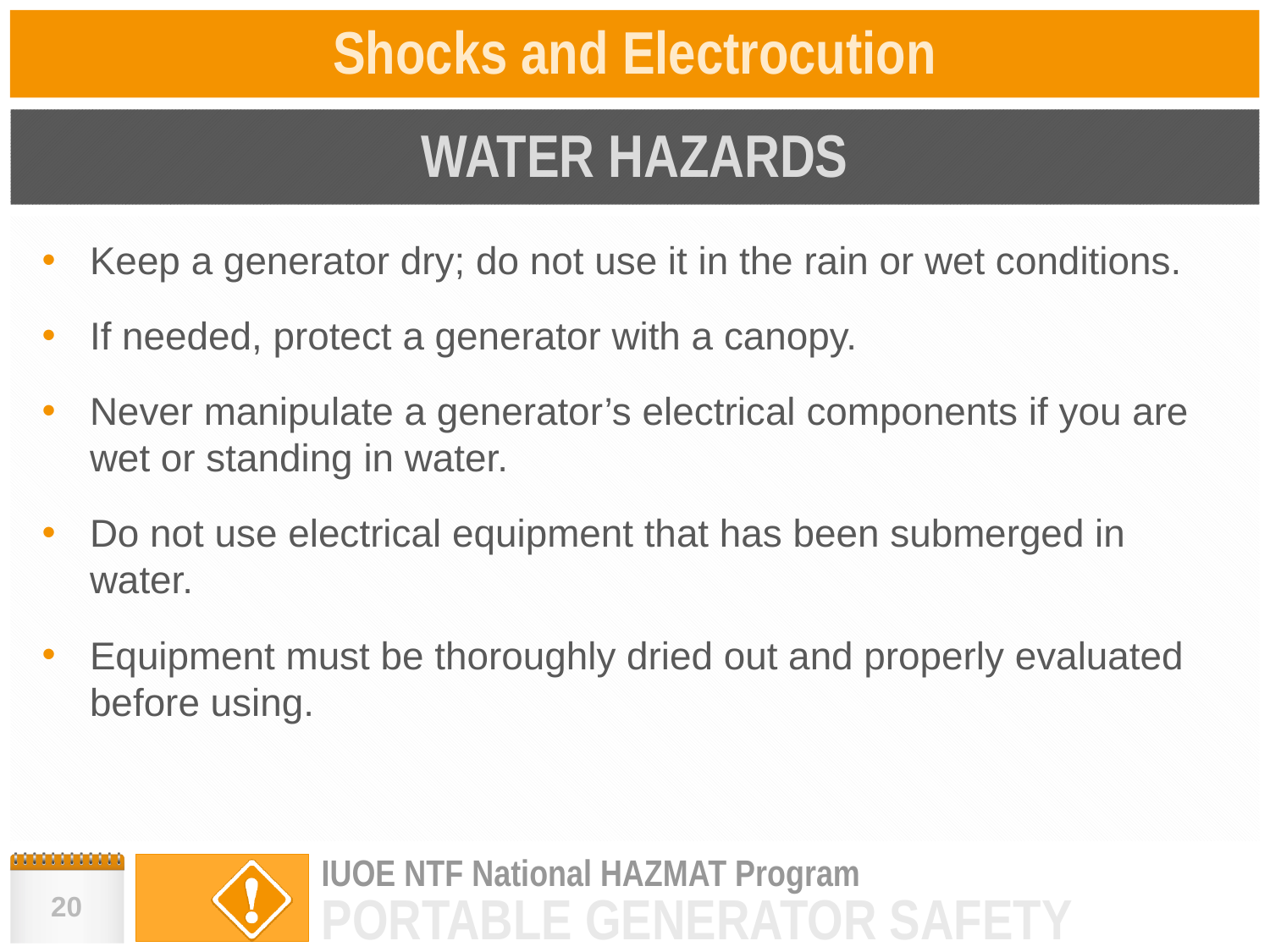

# Shocks and Electrocution
WATER HAZARDS
Keep a generator dry; do not use it in the rain or wet conditions.
If needed, protect a generator with a canopy.
Never manipulate a generator’s electrical components if you are wet or standing in water.
Do not use electrical equipment that has been submerged in water.
Equipment must be thoroughly dried out and properly evaluated before using.
20